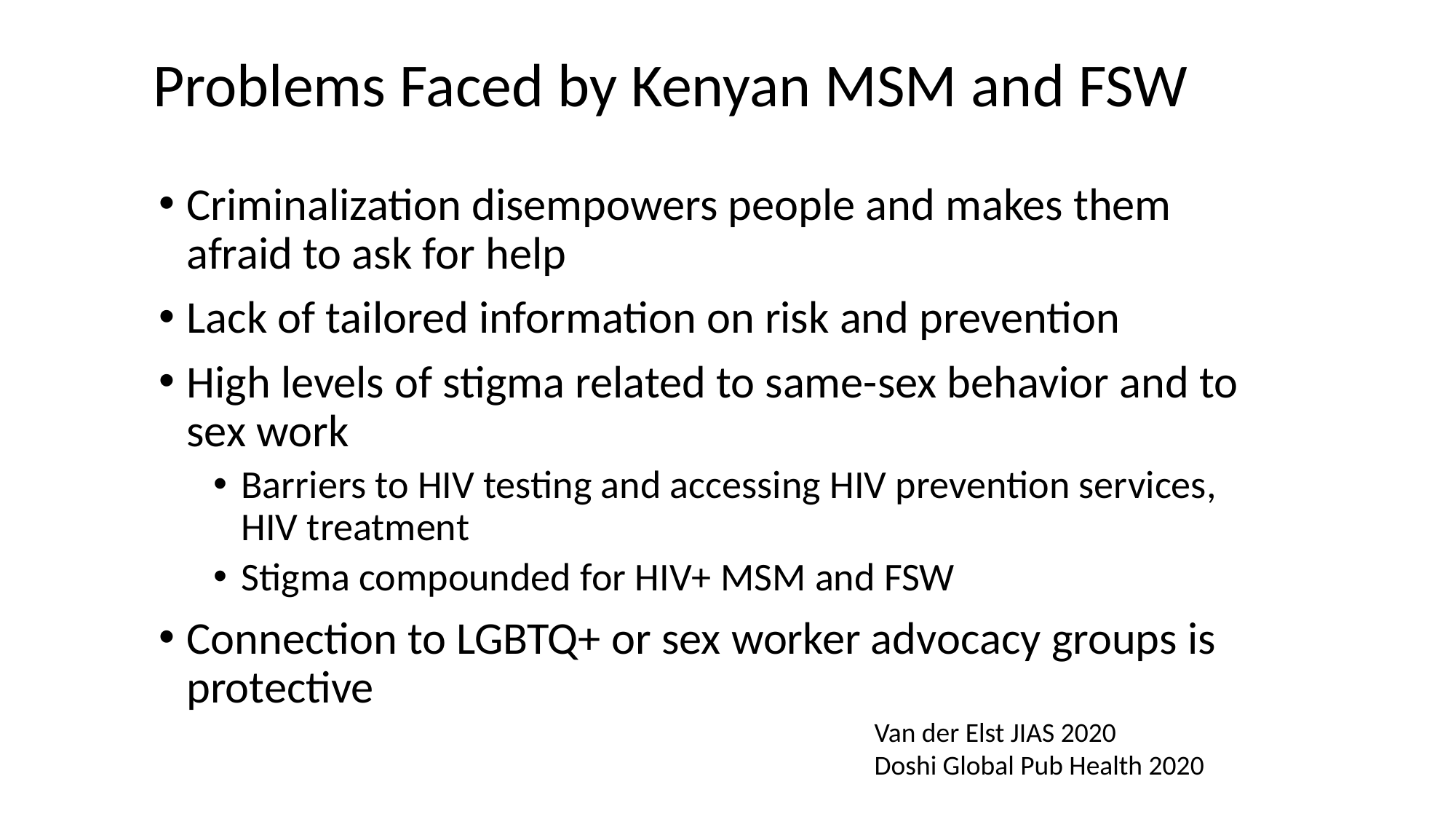

# Problems Faced by Kenyan MSM and FSW
Criminalization disempowers people and makes them afraid to ask for help
Lack of tailored information on risk and prevention
High levels of stigma related to same-sex behavior and to sex work
Barriers to HIV testing and accessing HIV prevention services, HIV treatment
Stigma compounded for HIV+ MSM and FSW
Connection to LGBTQ+ or sex worker advocacy groups is protective
Van der Elst JIAS 2020
Doshi Global Pub Health 2020